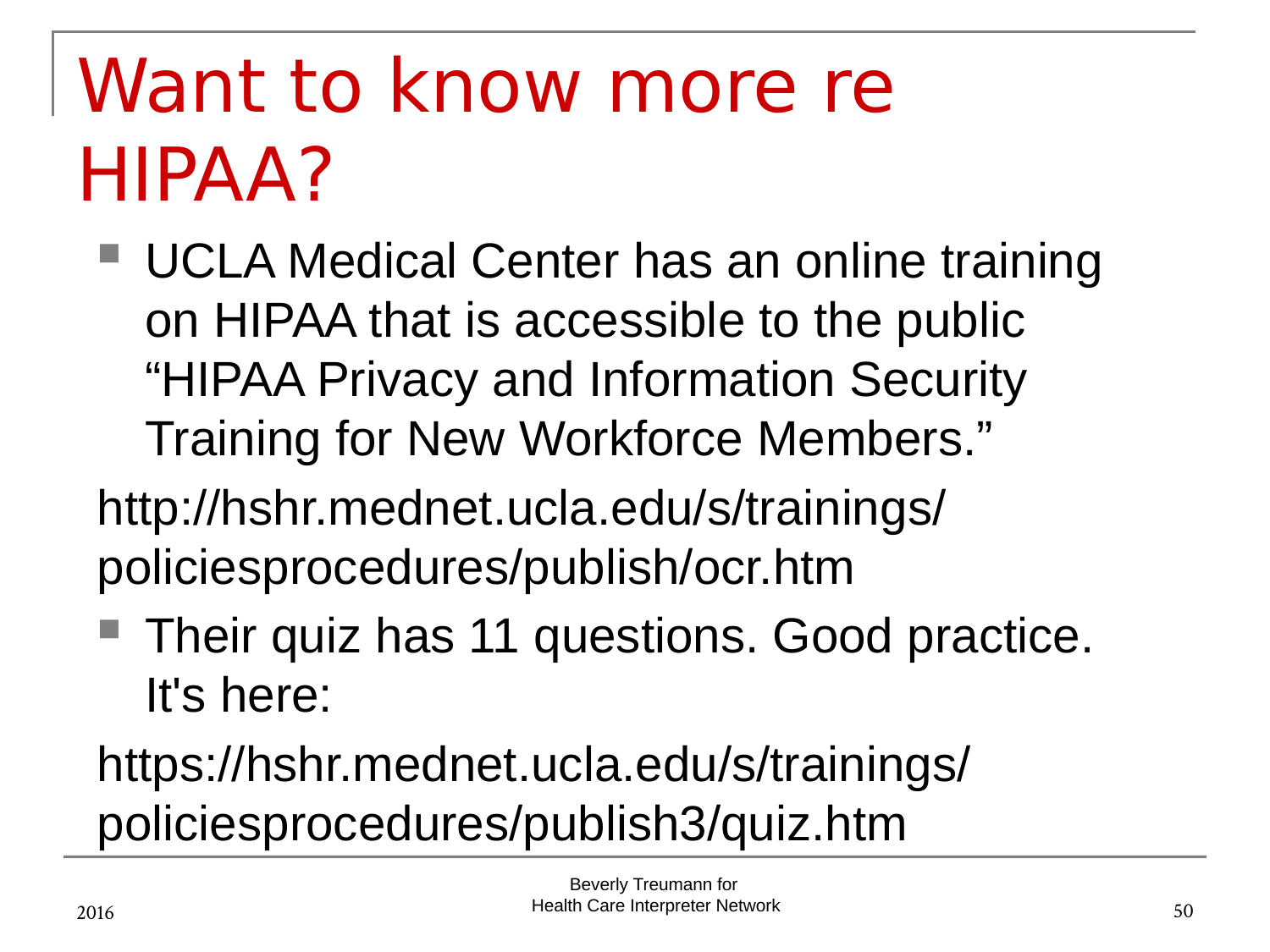

# Want to know more re HIPAA?
UCLA Medical Center has an online training on HIPAA that is accessible to the public “HIPAA Privacy and Information Security Training for New Workforce Members.”
http://hshr.mednet.ucla.edu/s/trainings/policiesprocedures/publish/ocr.htm
Their quiz has 11 questions. Good practice.   It's here:
https://hshr.mednet.ucla.edu/s/trainings/policiesprocedures/publish3/quiz.htm

2016
50
Beverly Treumann for
Health Care Interpreter Network